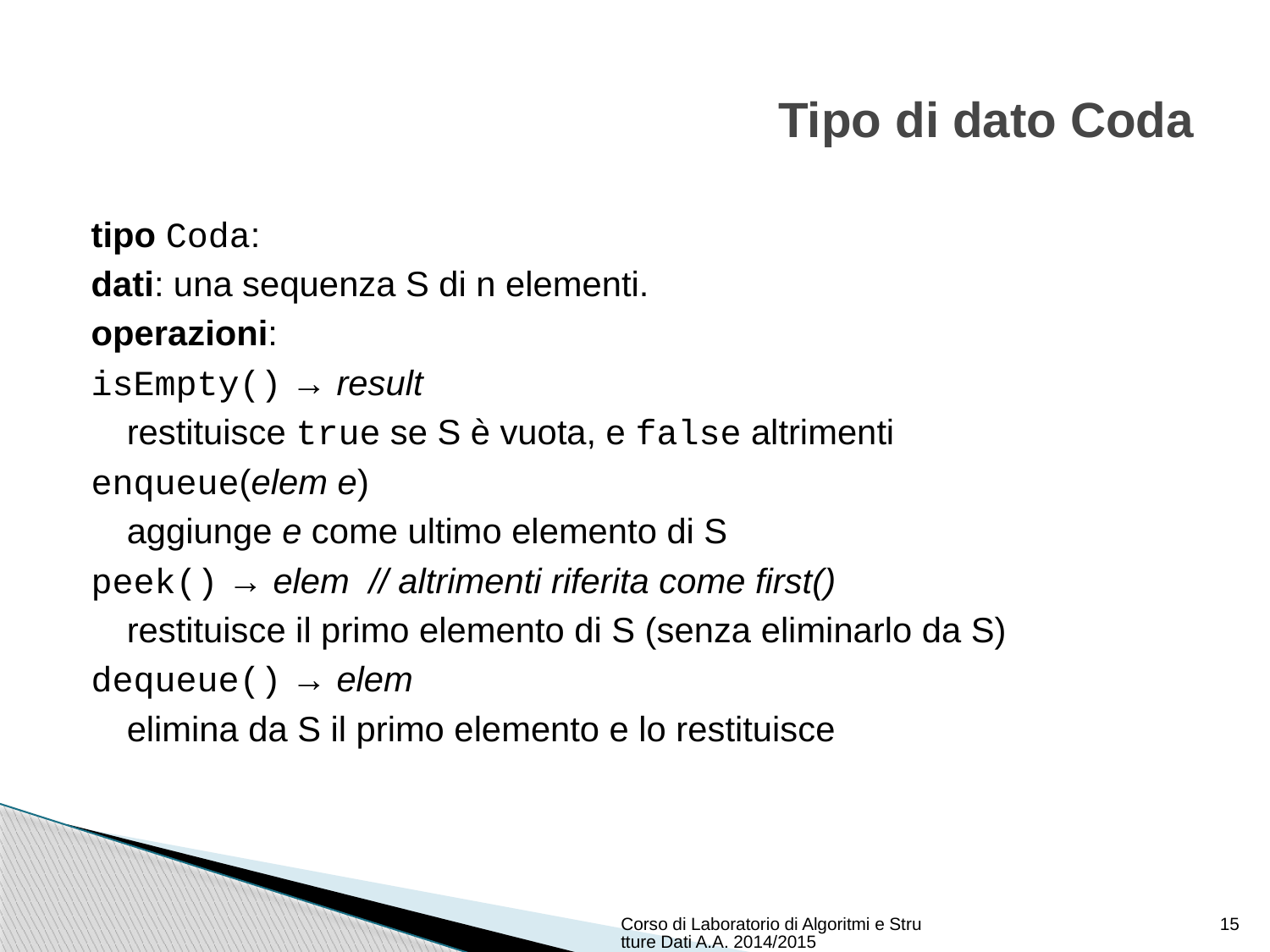

# Tipo di dato Coda
tipo Coda:
dati: una sequenza S di n elementi.
operazioni:
isEmpty() → result
	restituisce true se S è vuota, e false altrimenti
enqueue(elem e)
	aggiunge e come ultimo elemento di S
peek() → elem  // altrimenti riferita come first()
	restituisce il primo elemento di S (senza eliminarlo da S)
dequeue() → elem
	elimina da S il primo elemento e lo restituisce
Corso di Laboratorio di Algoritmi e Strutture Dati A.A. 2014/2015
15